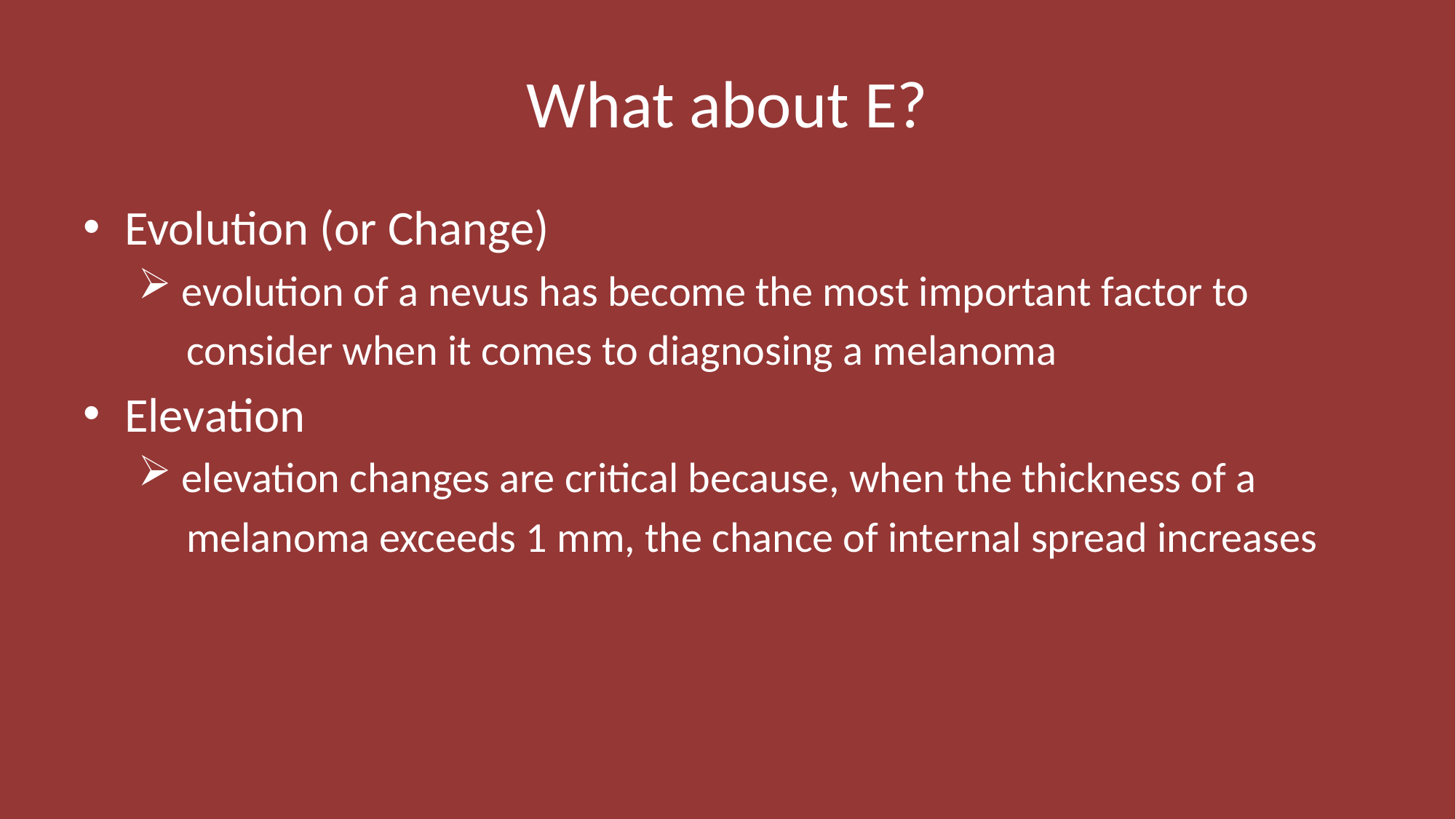

# What about E?
Evolution (or Change)
 evolution of a nevus has become the most important factor to
     consider when it comes to diagnosing a melanoma
Elevation
 elevation changes are critical because, when the thickness of a
     melanoma exceeds 1 mm, the chance of internal spread increases